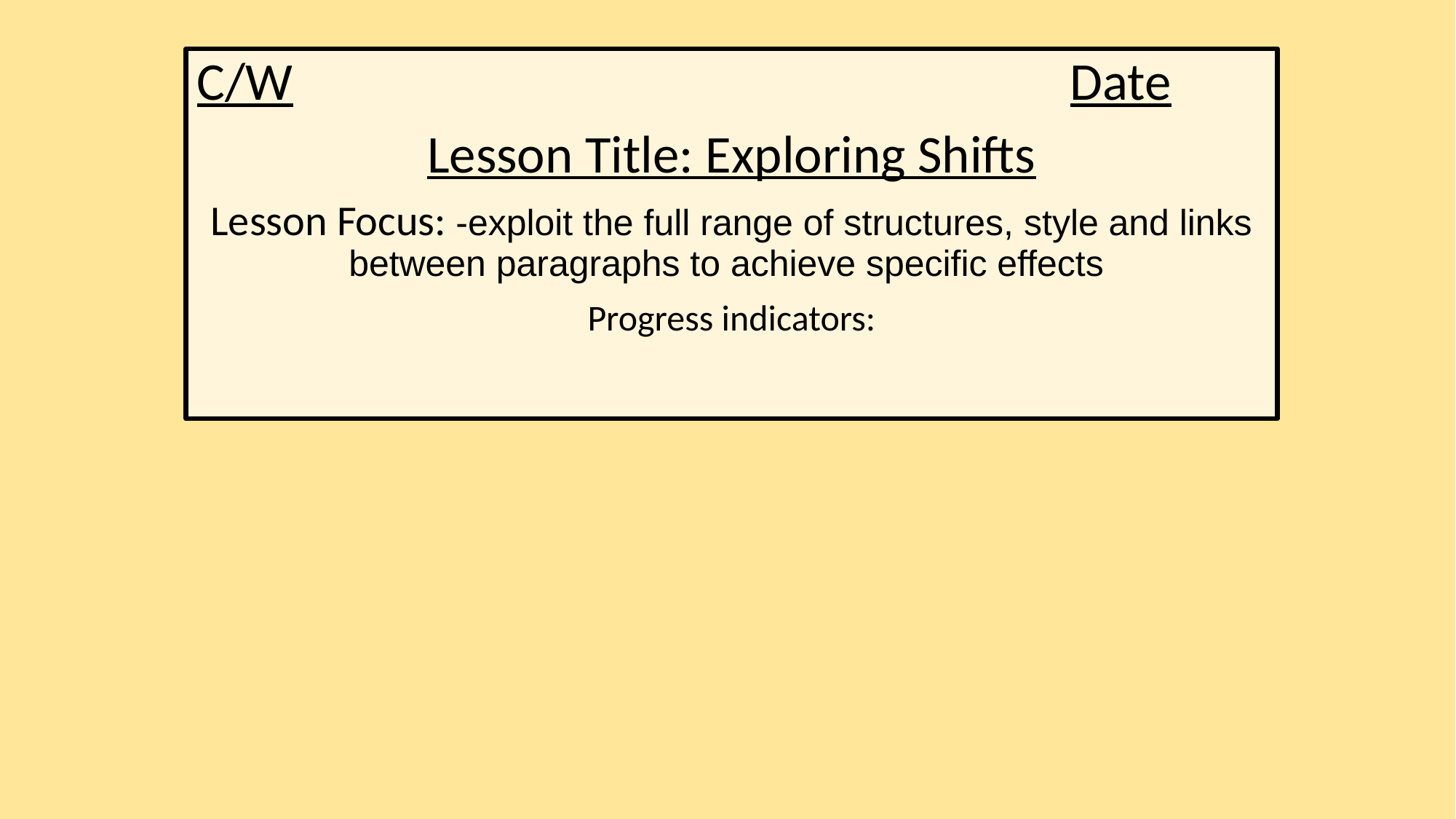

C/W								Date
Lesson Title: Exploring Shifts
Lesson Focus: -exploit the full range of structures, style and links between paragraphs to achieve specific effects
Progress indicators: